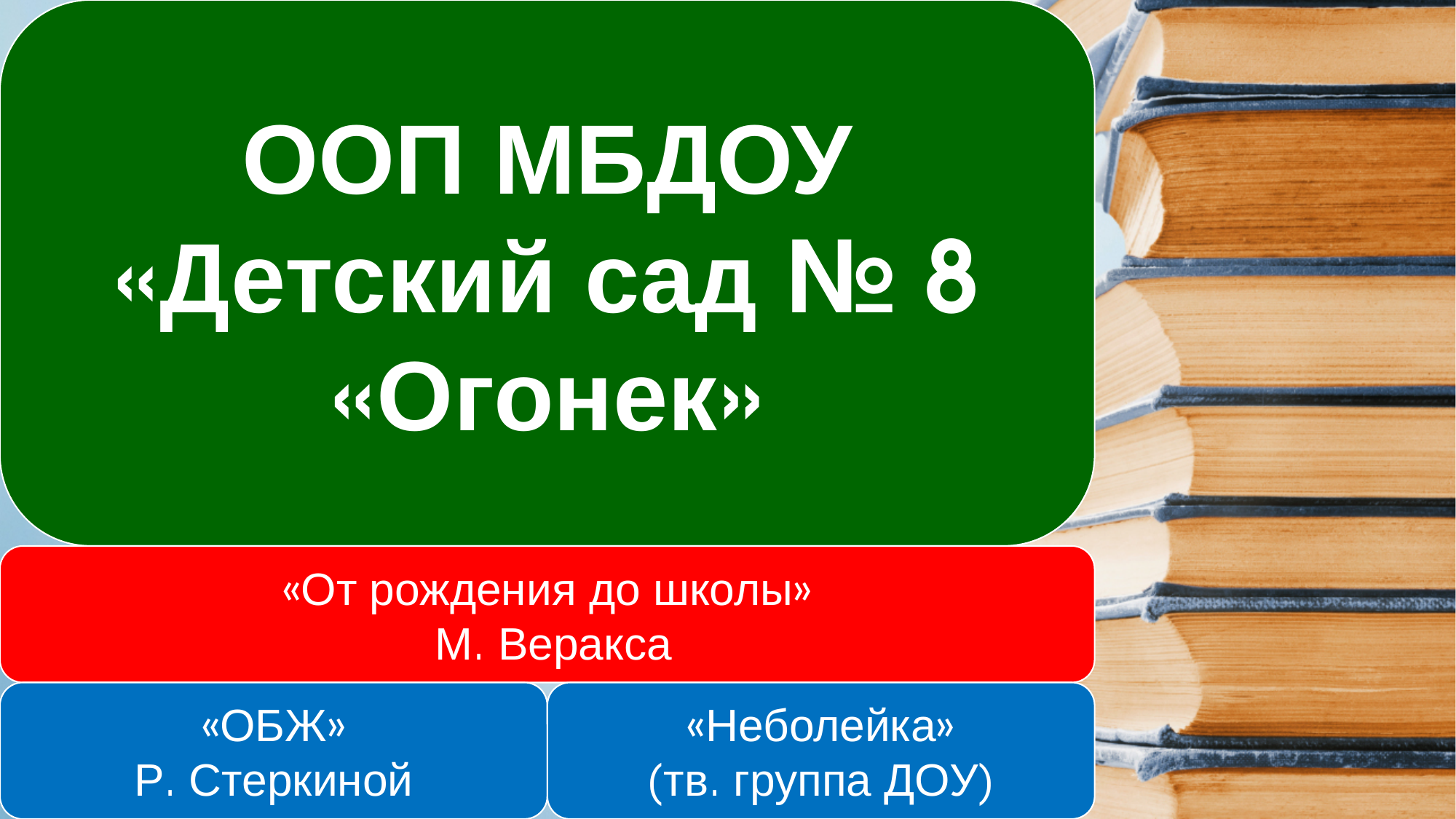

ООП МБДОУ «Детский сад № 8 «Огонек»
«От рождения до школы»
 М. Веракса
«ОБЖ»
Р. Стеркиной
«Неболейка»
(тв. группа ДОУ)